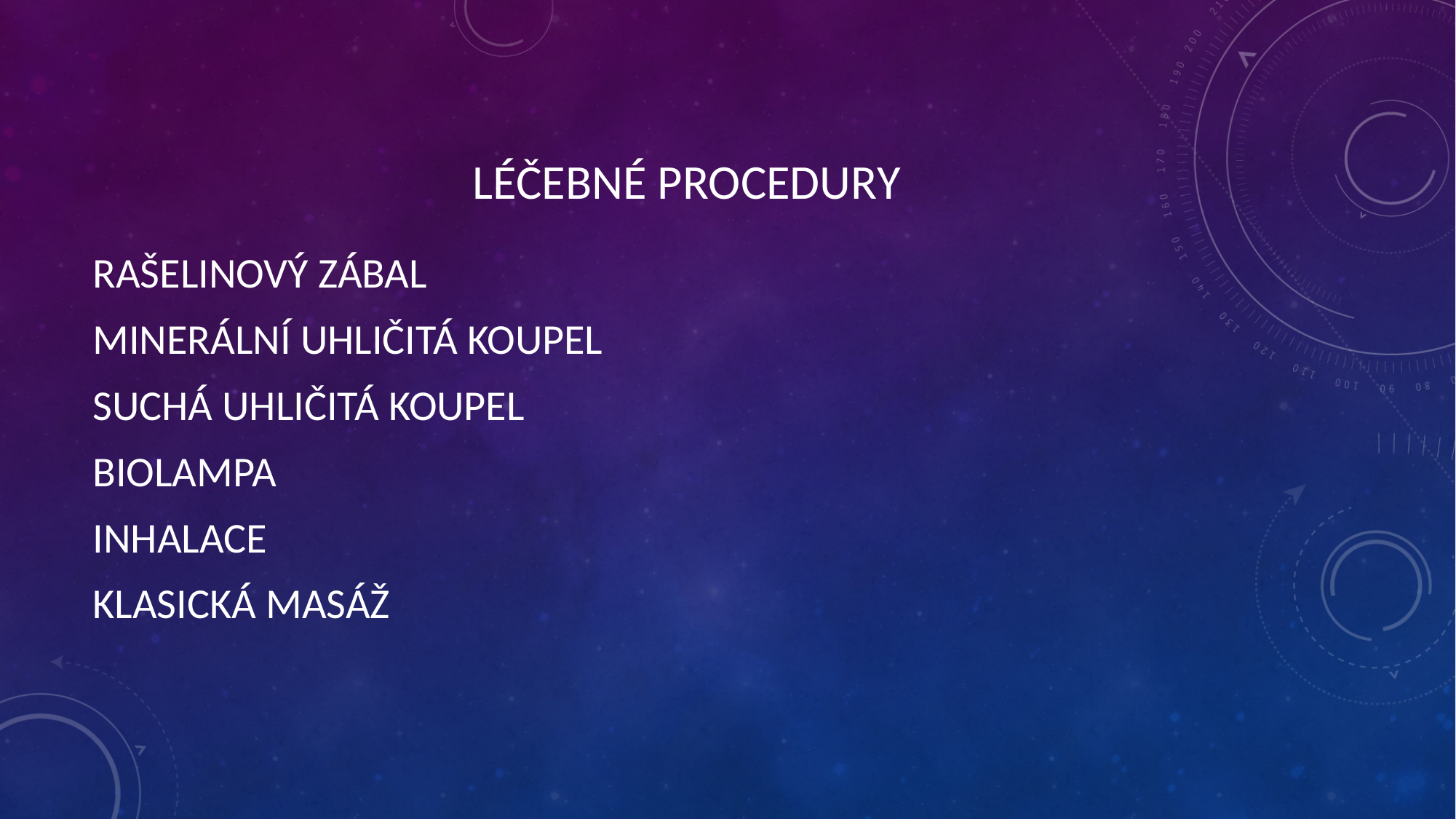

# LÉČEBNÉ PROCEDURY
RAŠELINOVÝ ZÁBAL
MINERÁLNÍ UHLIČITÁ KOUPEL
SUCHÁ UHLIČITÁ KOUPEL
BIOLAMPA
INHALACE
KLASICKÁ MASÁŽ